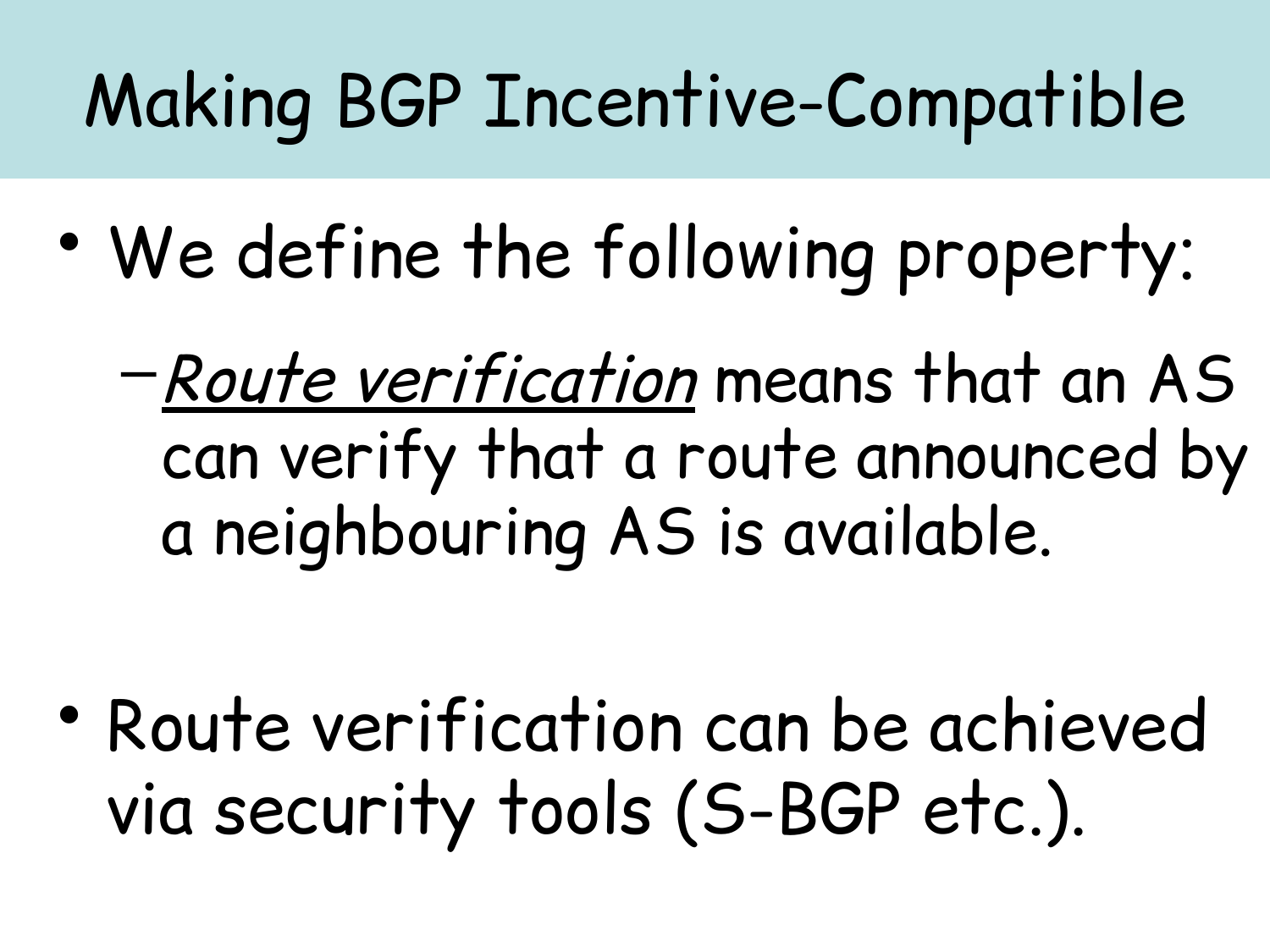

# Making BGP Incentive-Compatible
We define the following property:

Route verification means that an AS can verify that a route announced by a neighbouring AS is available.

Route verification can be achieved via security tools (S-BGP etc.).